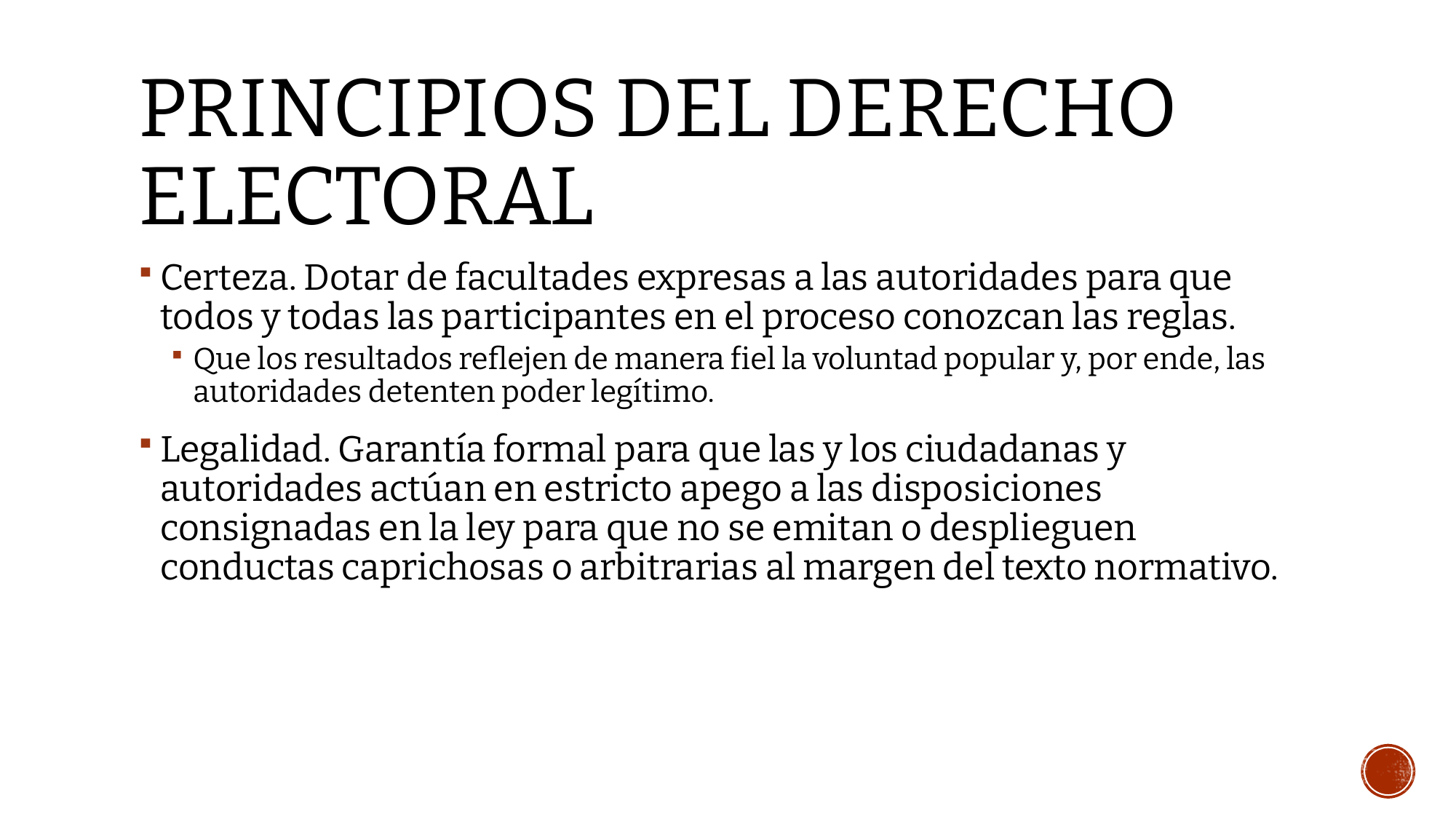

# Principios del derecho electoral
Certeza. Dotar de facultades expresas a las autoridades para que todos y todas las participantes en el proceso conozcan las reglas.
Que los resultados reflejen de manera fiel la voluntad popular y, por ende, las autoridades detenten poder legítimo.
Legalidad. Garantía formal para que las y los ciudadanas y autoridades actúan en estricto apego a las disposiciones consignadas en la ley para que no se emitan o desplieguen conductas caprichosas o arbitrarias al margen del texto normativo.